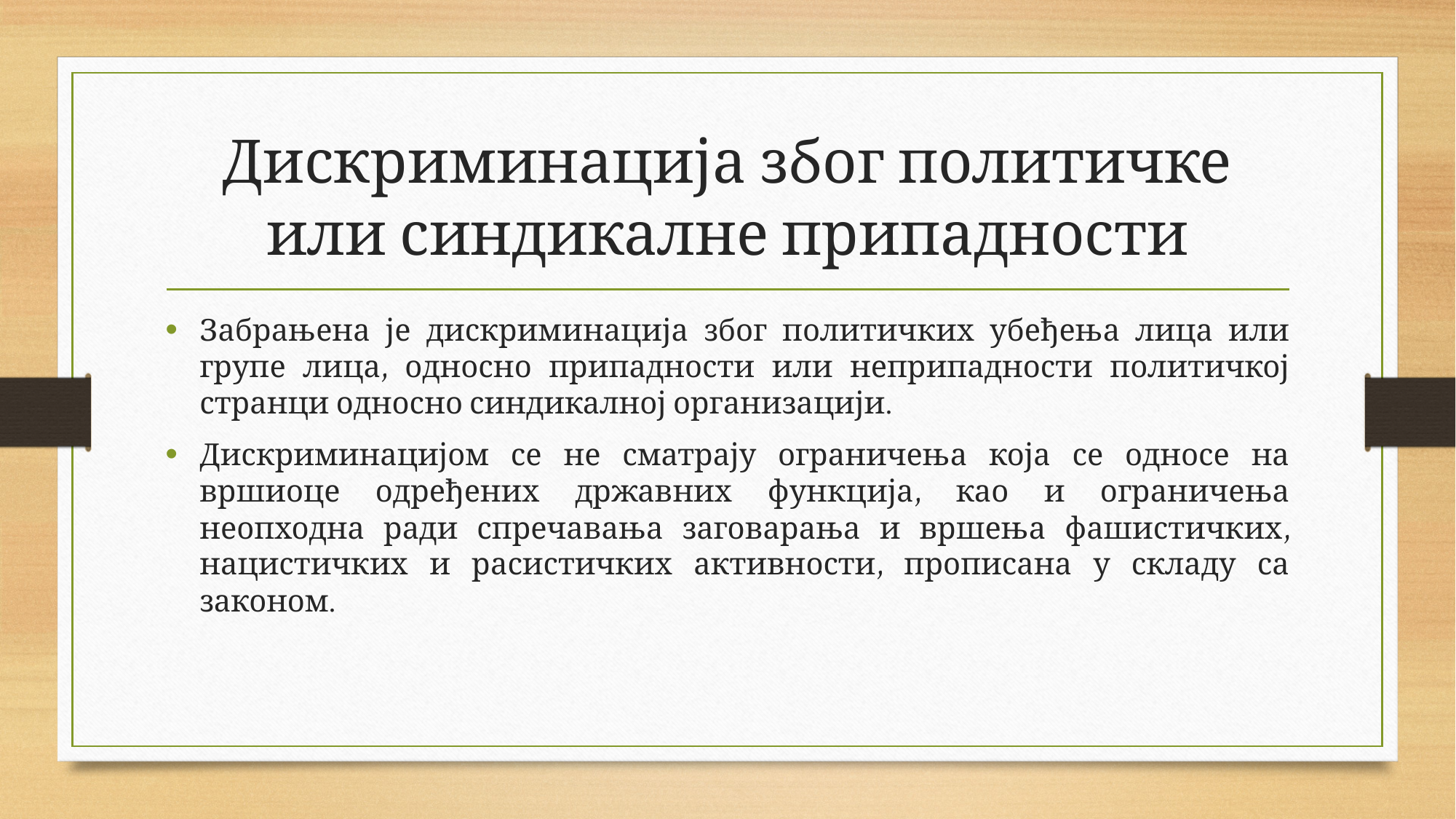

# Дискриминација због политичке или синдикалне припадности
Забрањена је дискриминација због политичких убеђења лица или групе лица, односно припадности или неприпадности политичкој странци односно синдикалној организацији.
Дискриминацијом се не сматрају ограничења која се односе на вршиоце одређених државних функција, као и ограничења неопходна ради спречавања заговарања и вршења фашистичких, нацистичких и расистичких активности, прописана у складу са законом.